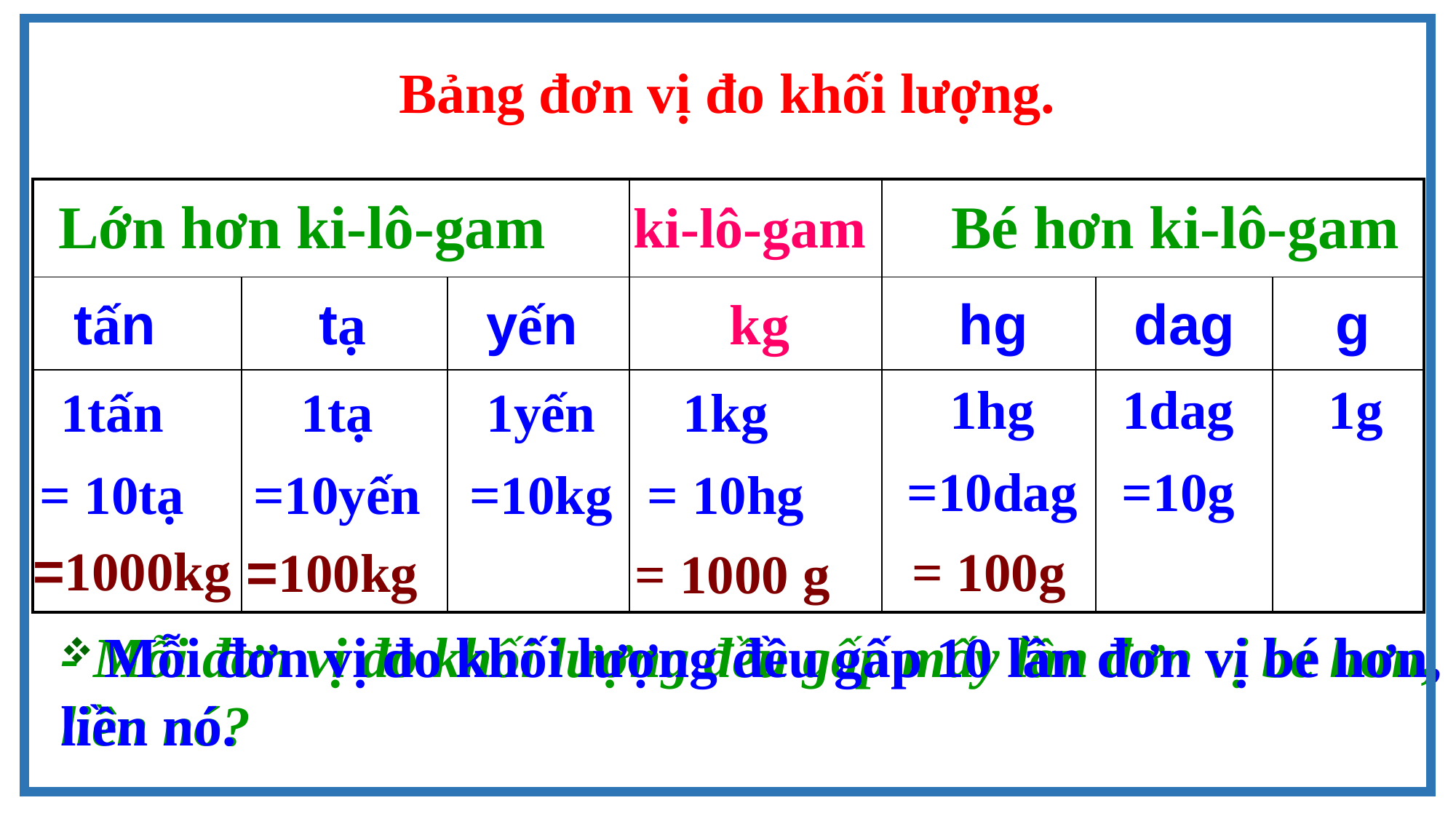

Bảng đơn vị đo khối lượng.
|  |  |  |  |  |  |  |
| --- | --- | --- | --- | --- | --- | --- |
|  |  |  |  |  |  |  |
|  |  |  |  |  |  |  |
Lớn hơn ki-lô-gam
Bé hơn ki-lô-gam
ki-lô-gam
tấn
tạ
yến
kg
hg
dag
g
1hg
=10dag
1dag
=10g
1g
1tấn
= 10tạ
1tạ
=10yến
1yến
=10kg
1kg
= 10hg
=1000kg
= 100g
=100kg
= 1000 g
- Mỗi đơn vị đo khối lượng đều gấp mấy lần đơn vị bé hơn, liền nó?
 Mỗi đơn vị đo khối lượng đều gấp 10 lần đơn vị bé hơn, liền nó.